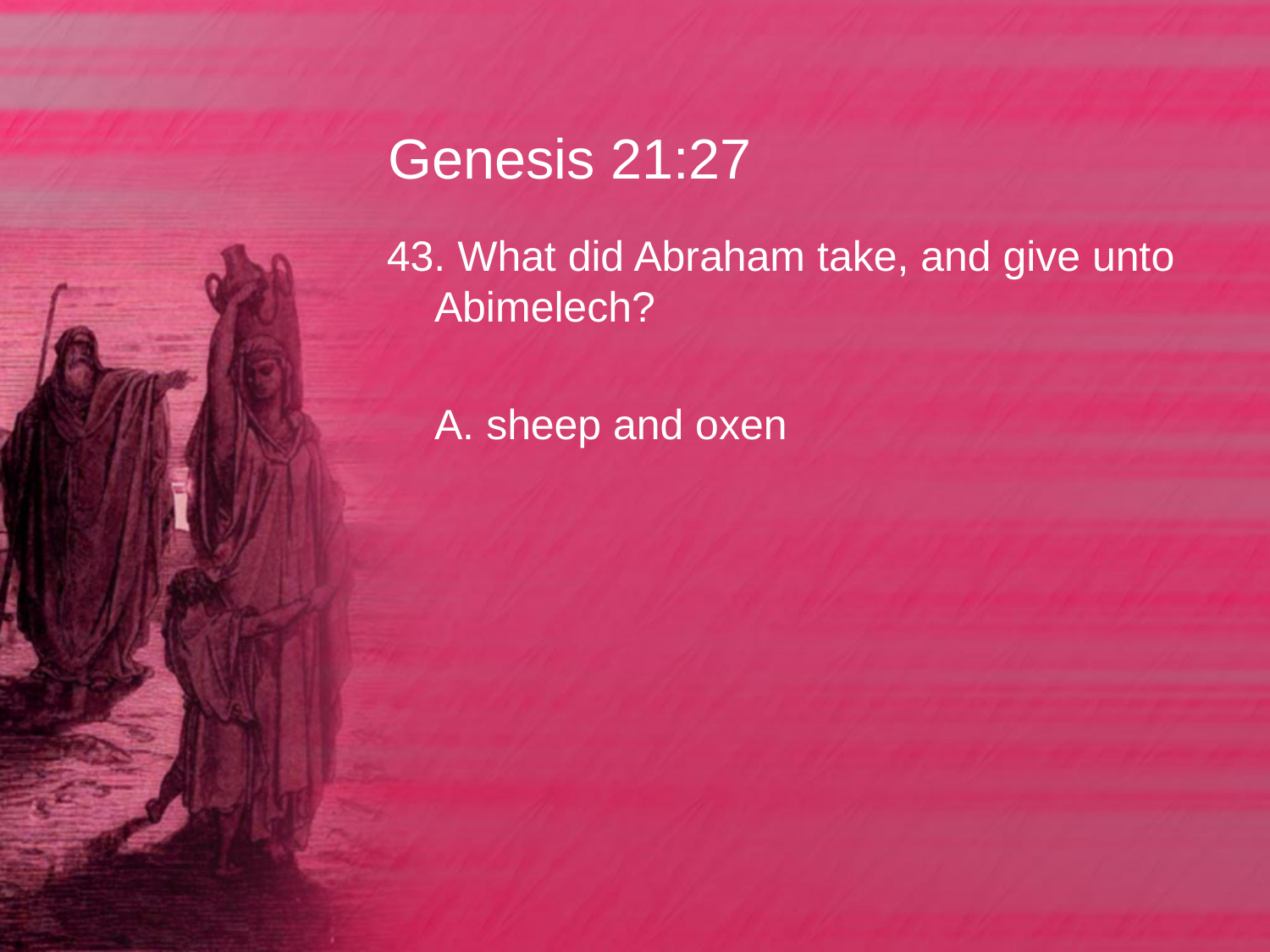

# Genesis 21:27
43. What did Abraham take, and give unto Abimelech?

	A. sheep and oxen